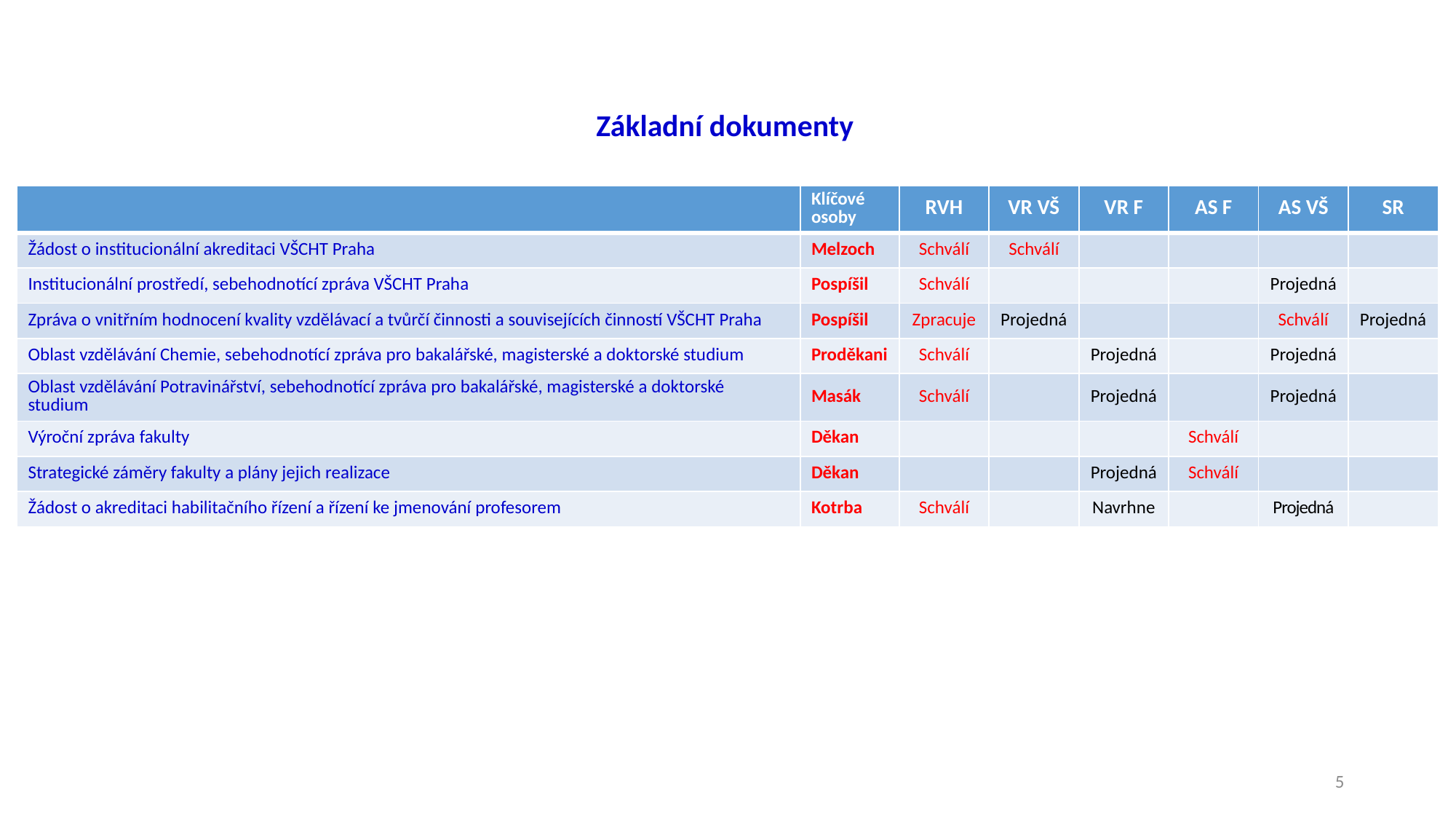

Základní dokumenty
|  | Klíčové osoby | RVH | VR VŠ | VR F | AS F | AS VŠ | SR |
| --- | --- | --- | --- | --- | --- | --- | --- |
| Žádost o institucionální akreditaci VŠCHT Praha | Melzoch | Schválí | Schválí |  |  |  |  |
| Institucionální prostředí, sebehodnotící zpráva VŠCHT Praha | Pospíšil | Schválí |  |  |  | Projedná |  |
| Zpráva o vnitřním hodnocení kvality vzdělávací a tvůrčí činnosti a souvisejících činností VŠCHT Praha | Pospíšil | Zpracuje | Projedná |  |  | Schválí | Projedná |
| Oblast vzdělávání Chemie, sebehodnotící zpráva pro bakalářské, magisterské a doktorské studium | Proděkani | Schválí |  | Projedná |  | Projedná |  |
| Oblast vzdělávání Potravinářství, sebehodnotící zpráva pro bakalářské, magisterské a doktorské studium | Masák | Schválí |  | Projedná |  | Projedná |  |
| Výroční zpráva fakulty | Děkan |  |  |  | Schválí |  |  |
| Strategické záměry fakulty a plány jejich realizace | Děkan |  |  | Projedná | Schválí |  |  |
| Žádost o akreditaci habilitačního řízení a řízení ke jmenování profesorem | Kotrba | Schválí |  | Navrhne |  | Projedná |  |
5